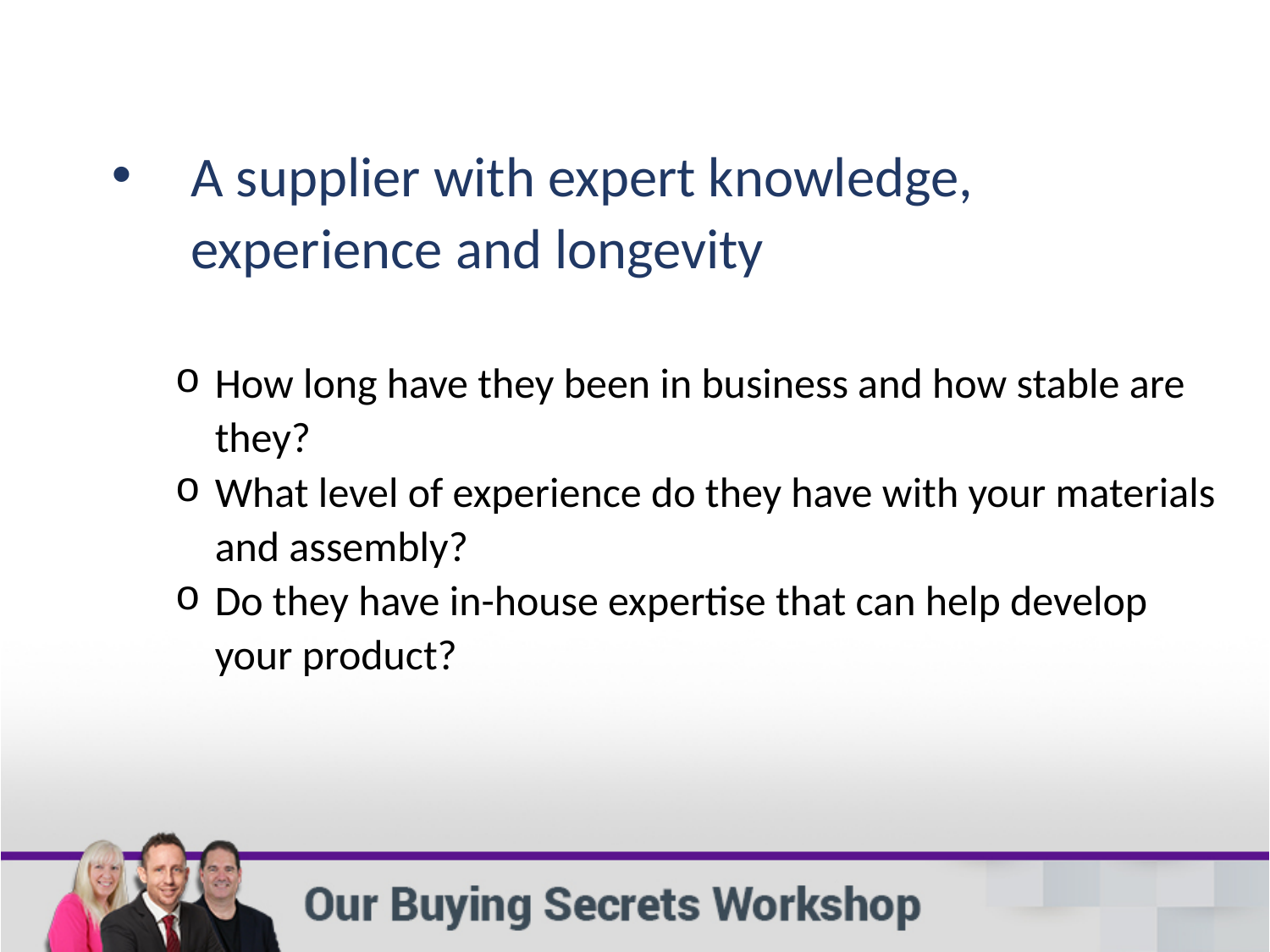

A supplier with expert knowledge, experience and longevity

How long have they been in business and how stable are  they?
What level of experience do they have with your materials and assembly?
Do they have in-house expertise that can help develop your product?